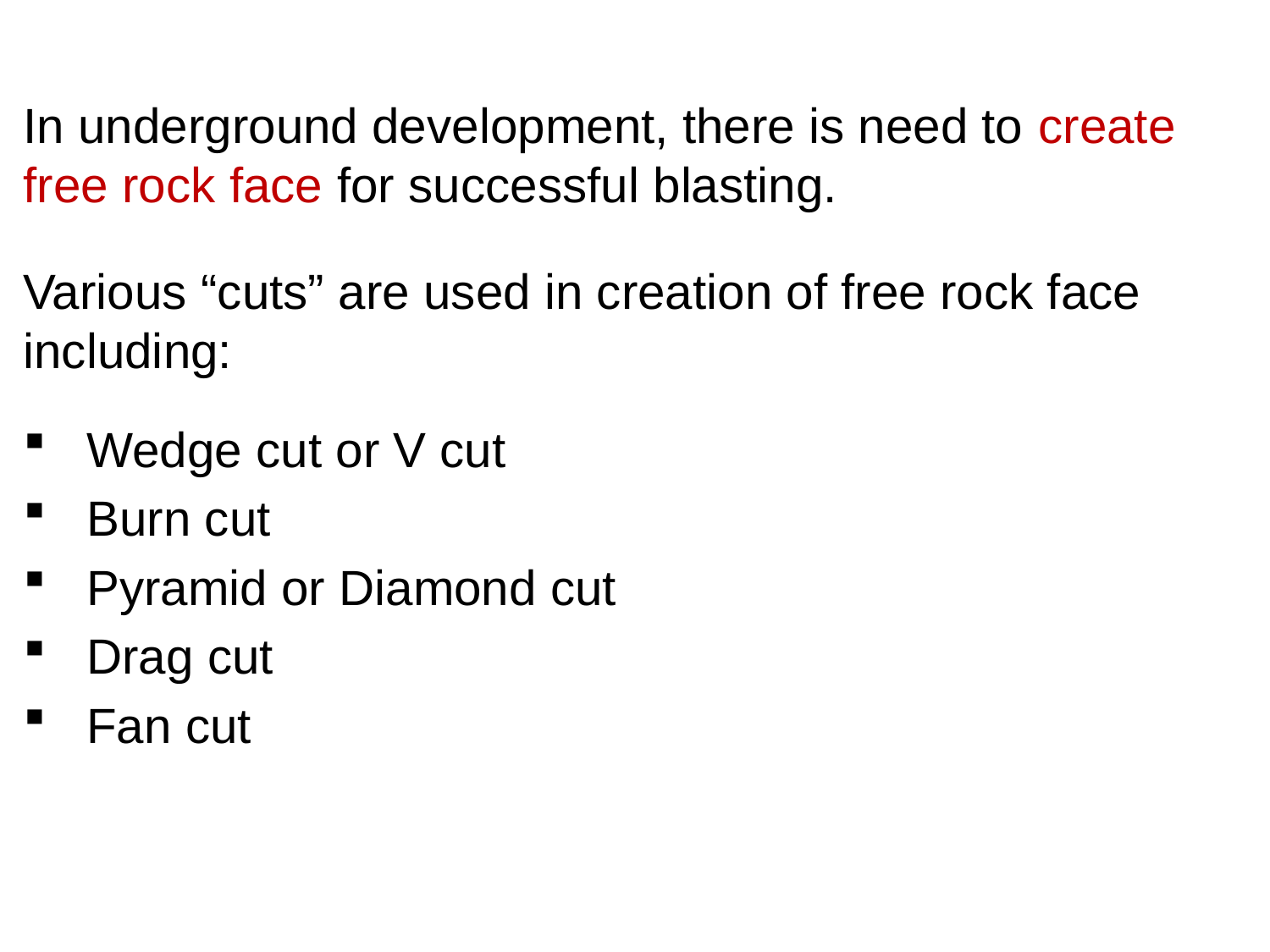

# In underground development, there is need to create free rock face for successful blasting.
Various “cuts” are used in creation of free rock face including:

Wedge cut or V cut
Burn cut
Pyramid or Diamond cut
Drag cut
Fan cut